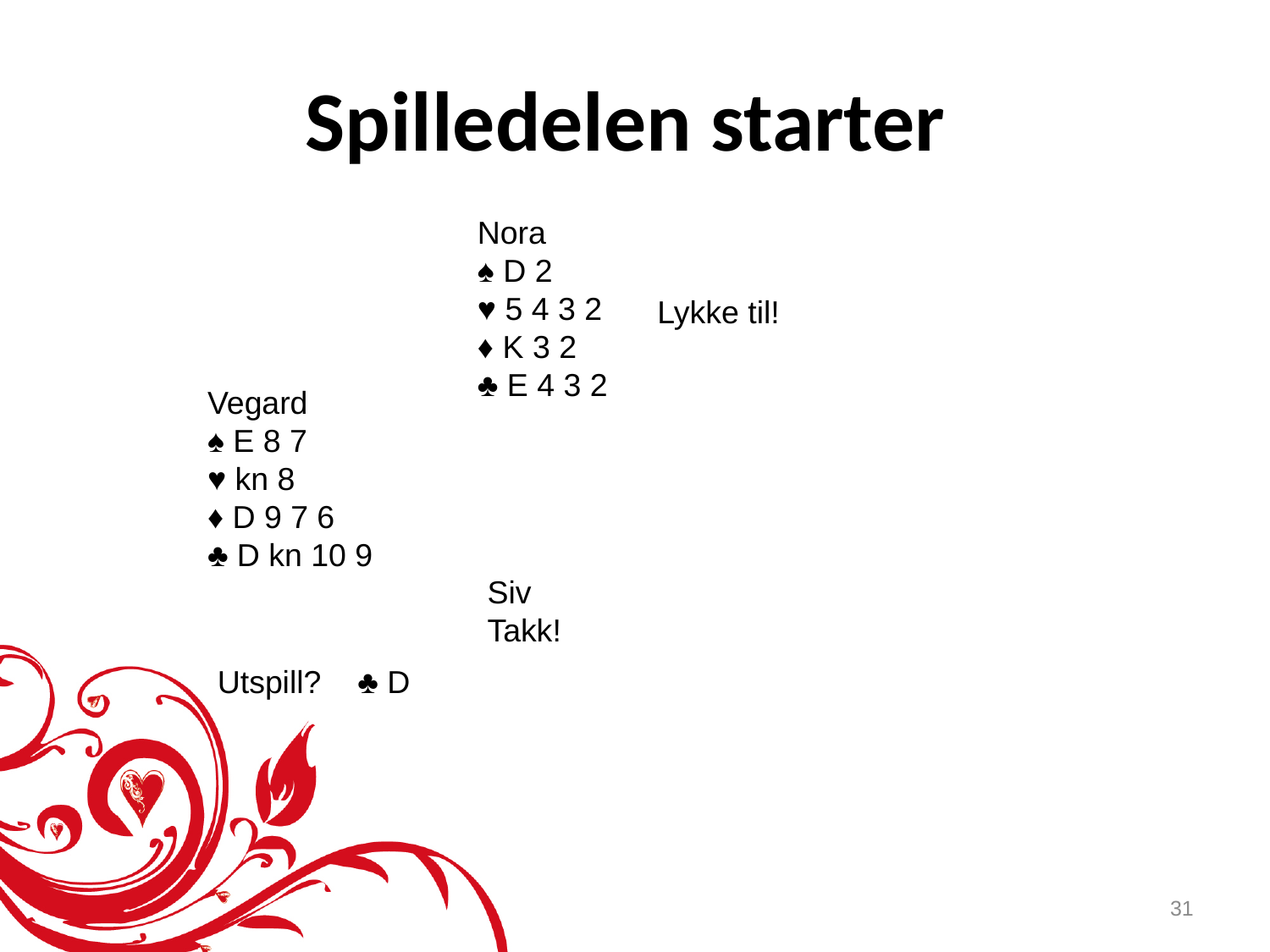

# Spilledelen starter
Nora
♠ D 2
♥ 5 4 3 2
♦ K 3 2
♣ E 4 3 2

Lykke til!
Vegard
♠ E 8 7
♥ kn 8
♦ D 9 7 6
♣ D kn 10 9
Siv
Takk!
Utspill?
♣ D
31